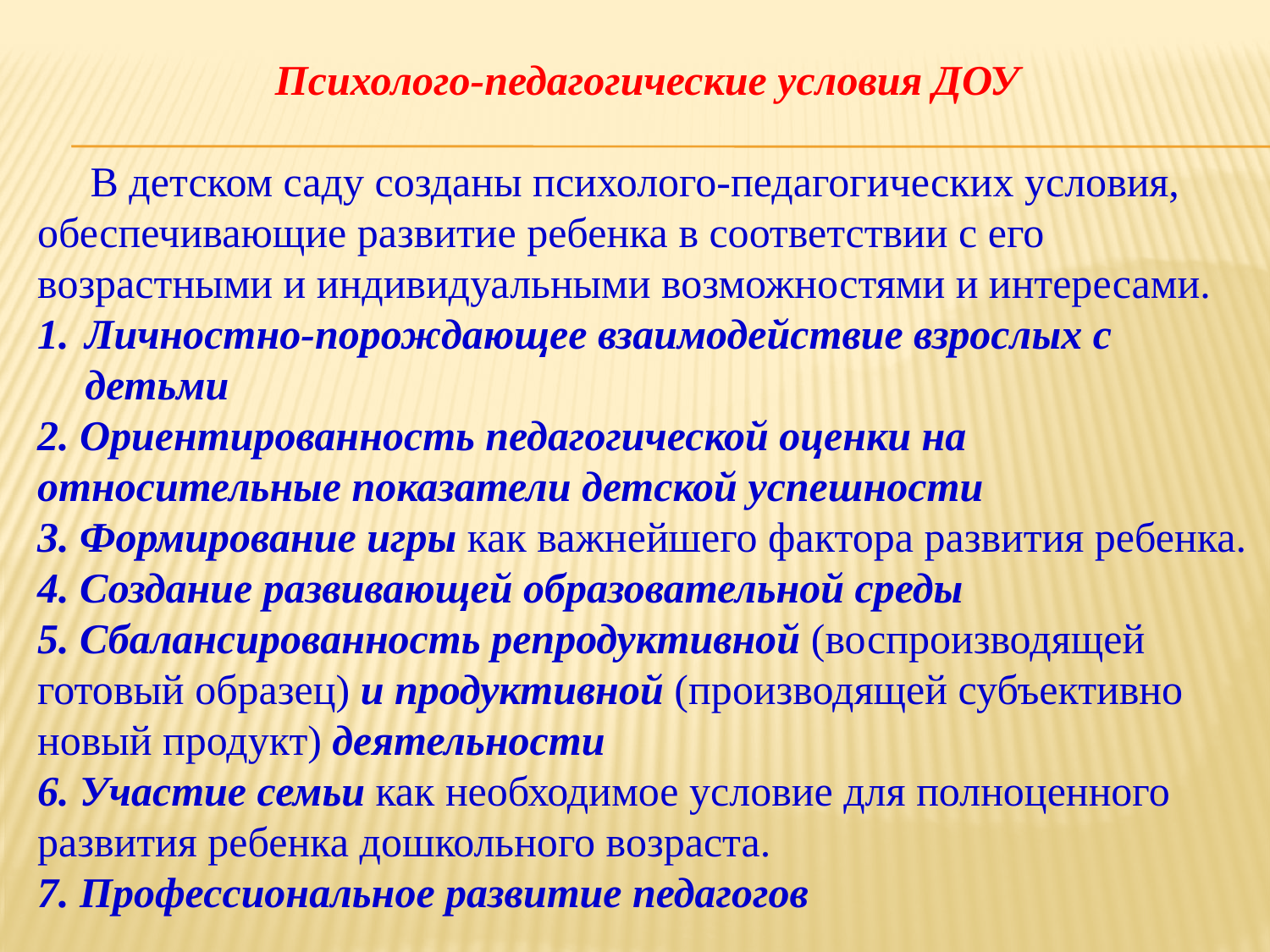

Психолого-педагогические условия ДОУ

     В детском саду созданы психолого-педагогических условия, обеспечивающие развитие ребенка в соответствии с его возрастными и индивидуальными возможностями и интересами.
Личностно-порождающее взаимодействие взрослых с детьми
2. Ориентированность педагогической оценки на относительные показатели детской успешности
3. Формирование игры как важнейшего фактора развития ребенка.
4. Создание развивающей образовательной среды
5. Сбалансированность репродуктивной (воспроизводящей готовый образец) и продуктивной (производящей субъективно новый продукт) деятельности
6. Участие семьи как необходимое условие для полноценного развития ребенка дошкольного возраста.
7. Профессиональное развитие педагогов